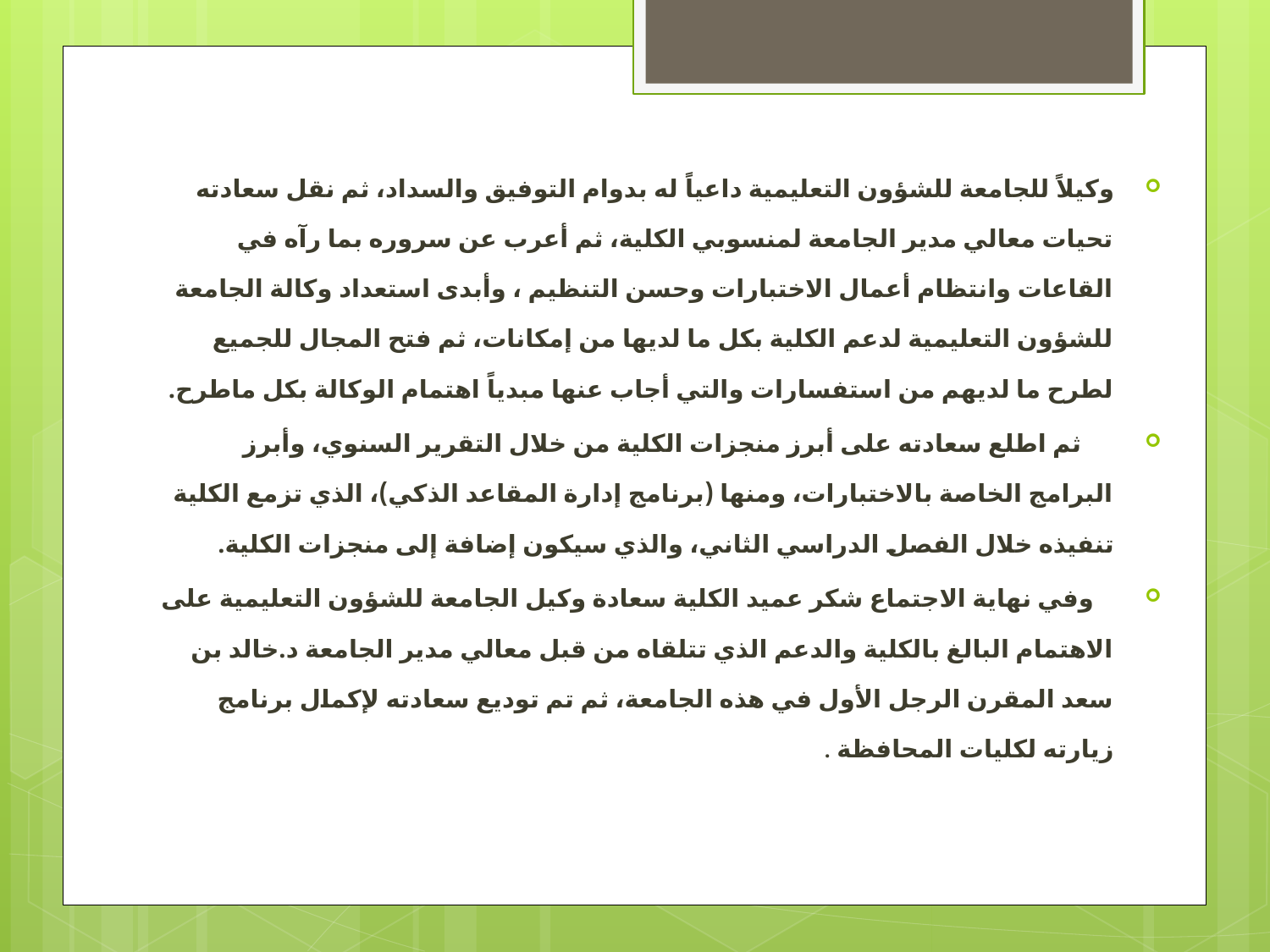

وكيلاً للجامعة للشؤون التعليمية داعياً له بدوام التوفيق والسداد، ثم نقل سعادته تحيات معالي مدير الجامعة لمنسوبي الكلية، ثم أعرب عن سروره بما رآه في القاعات وانتظام أعمال الاختبارات وحسن التنظيم ، وأبدى استعداد وكالة الجامعة للشؤون التعليمية لدعم الكلية بكل ما لديها من إمكانات، ثم فتح المجال للجميع لطرح ما لديهم من استفسارات والتي أجاب عنها مبدياً اهتمام الوكالة بكل ماطرح.
     ثم اطلع سعادته على أبرز منجزات الكلية من خلال التقرير السنوي، وأبرز البرامج الخاصة بالاختبارات، ومنها (برنامج إدارة المقاعد الذكي)، الذي تزمع الكلية تنفيذه خلال الفصل الدراسي الثاني، والذي سيكون إضافة إلى منجزات الكلية.
   وفي نهاية الاجتماع شكر عميد الكلية سعادة وكيل الجامعة للشؤون التعليمية على الاهتمام البالغ بالكلية والدعم الذي تتلقاه من قبل معالي مدير الجامعة د.خالد بن سعد المقرن الرجل الأول في هذه الجامعة، ثم تم توديع سعادته لإكمال برنامج زيارته لكليات المحافظة .